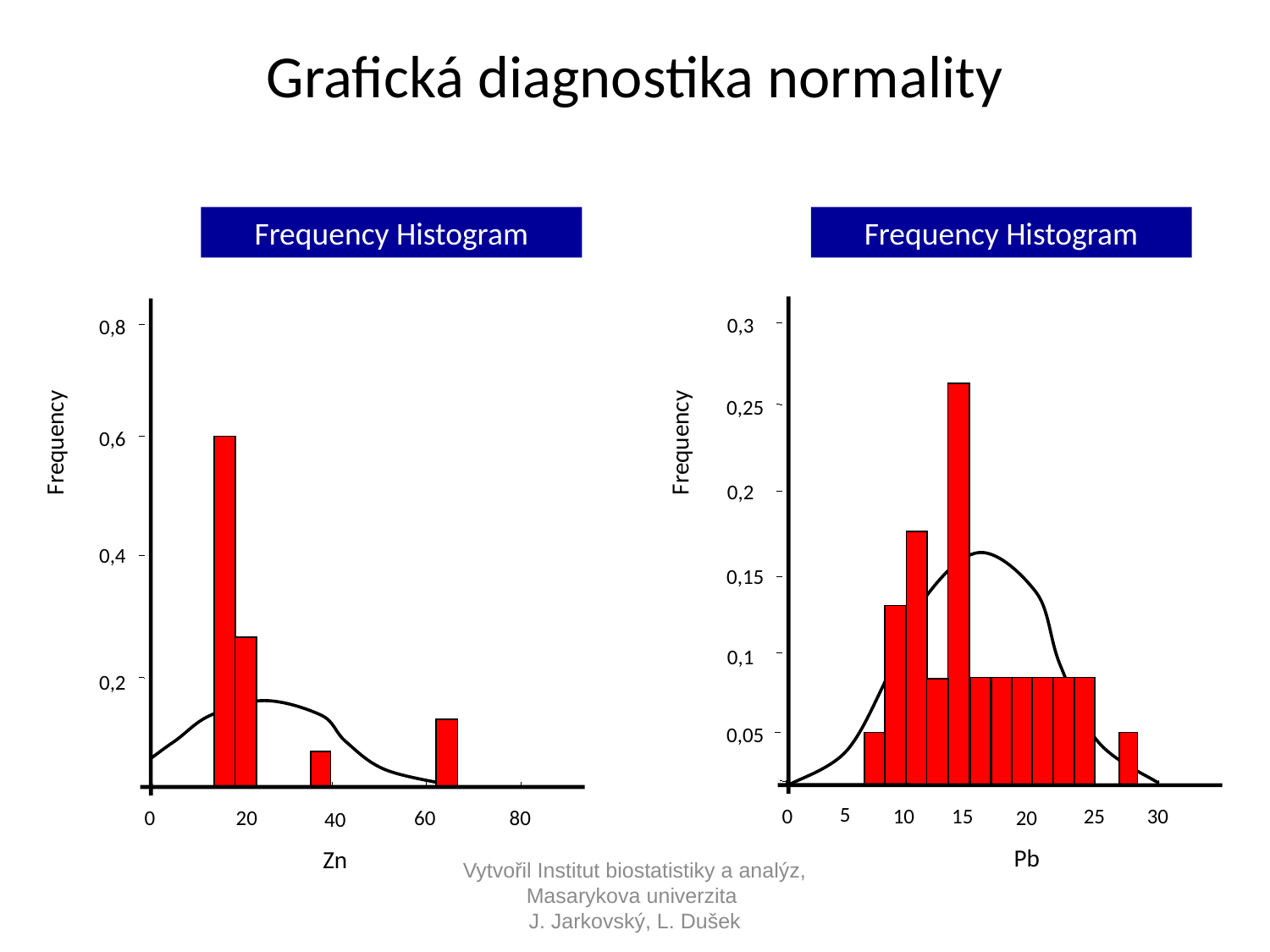

Grafická diagnostika normality
Frequency Histogram
Frequency Histogram

0,3

0,25

0,2

0,15

0,1

0,05

5
0
10
15
25
30
20
Pb

0,8

0,6

0,4

0,2

0
20
60
80
40
Zn
Frequency
Frequency
Vytvořil Institut biostatistiky a analýz, Masarykova univerzita
J. Jarkovský, L. Dušek